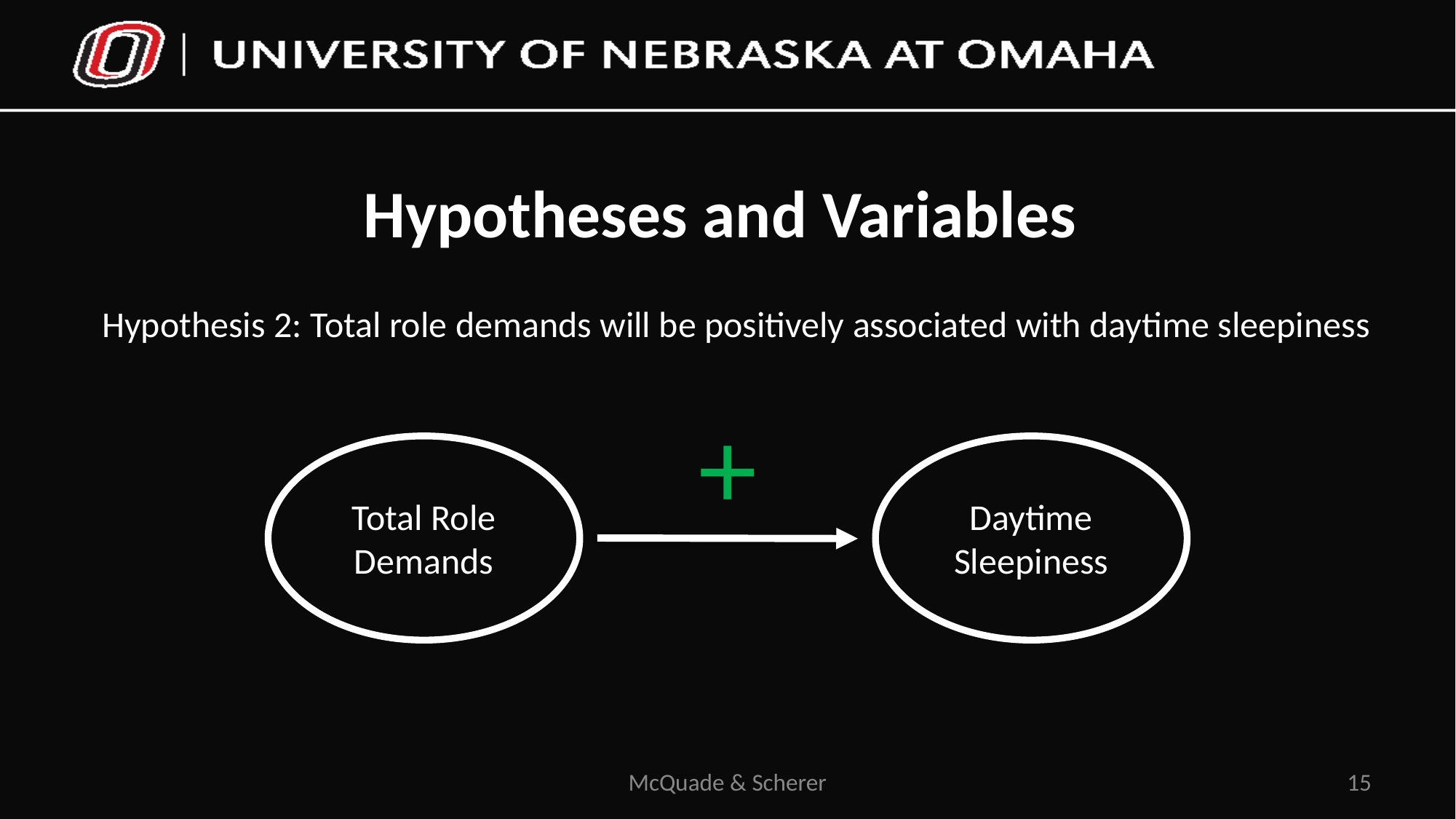

# Hypotheses and Variables
Hypothesis 2: Total role demands will be positively associated with daytime sleepiness

+

Total Role Demands

Daytime Sleepiness
McQuade & Scherer
15